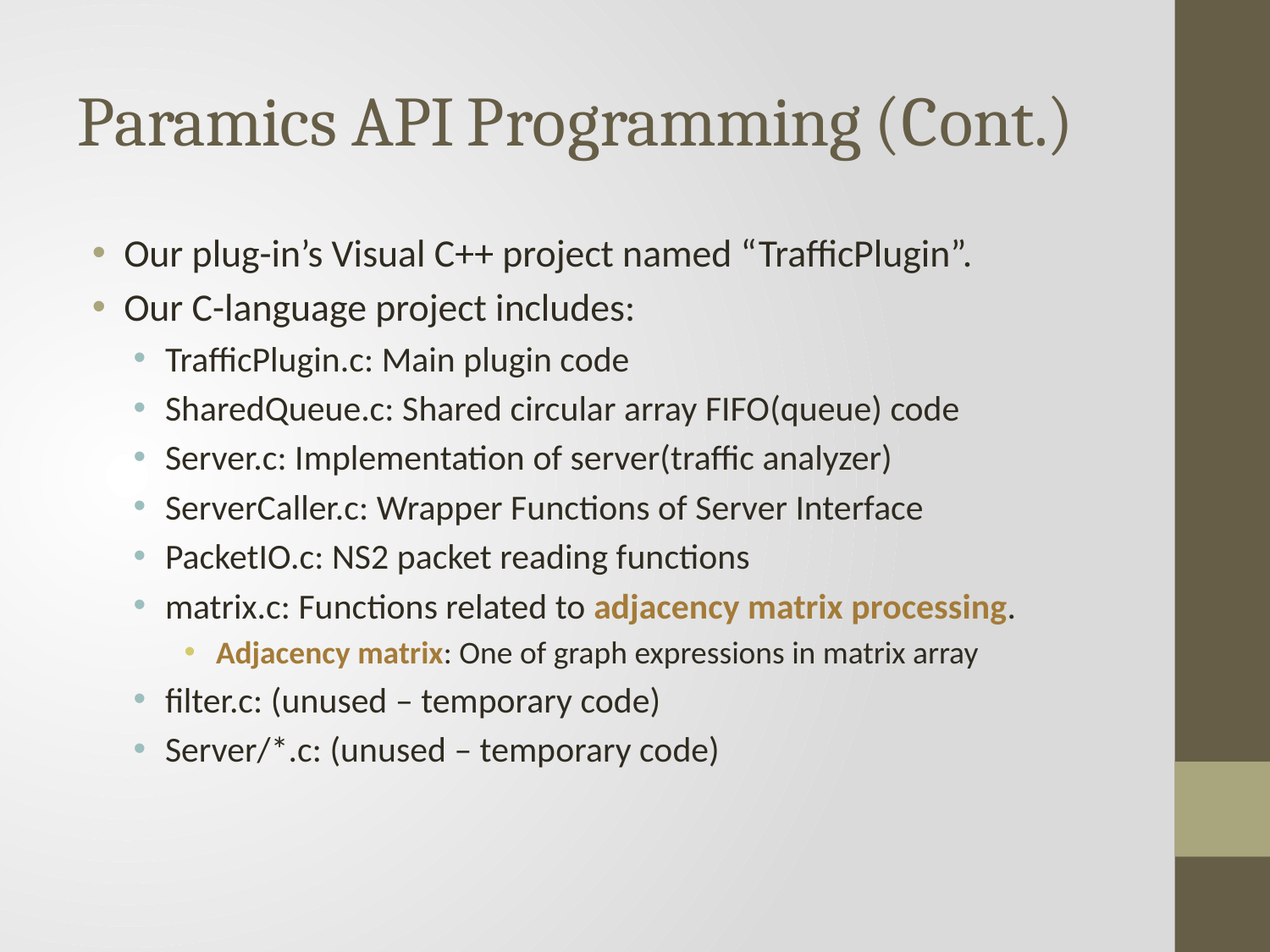

# Paramics API Programming (Cont.)
Our plug-in’s Visual C++ project named “TrafficPlugin”.
Our C-language project includes:
TrafficPlugin.c: Main plugin code
SharedQueue.c: Shared circular array FIFO(queue) code
Server.c: Implementation of server(traffic analyzer)
ServerCaller.c: Wrapper Functions of Server Interface
PacketIO.c: NS2 packet reading functions
matrix.c: Functions related to adjacency matrix processing.
Adjacency matrix: One of graph expressions in matrix array
filter.c: (unused – temporary code)
Server/*.c: (unused – temporary code)